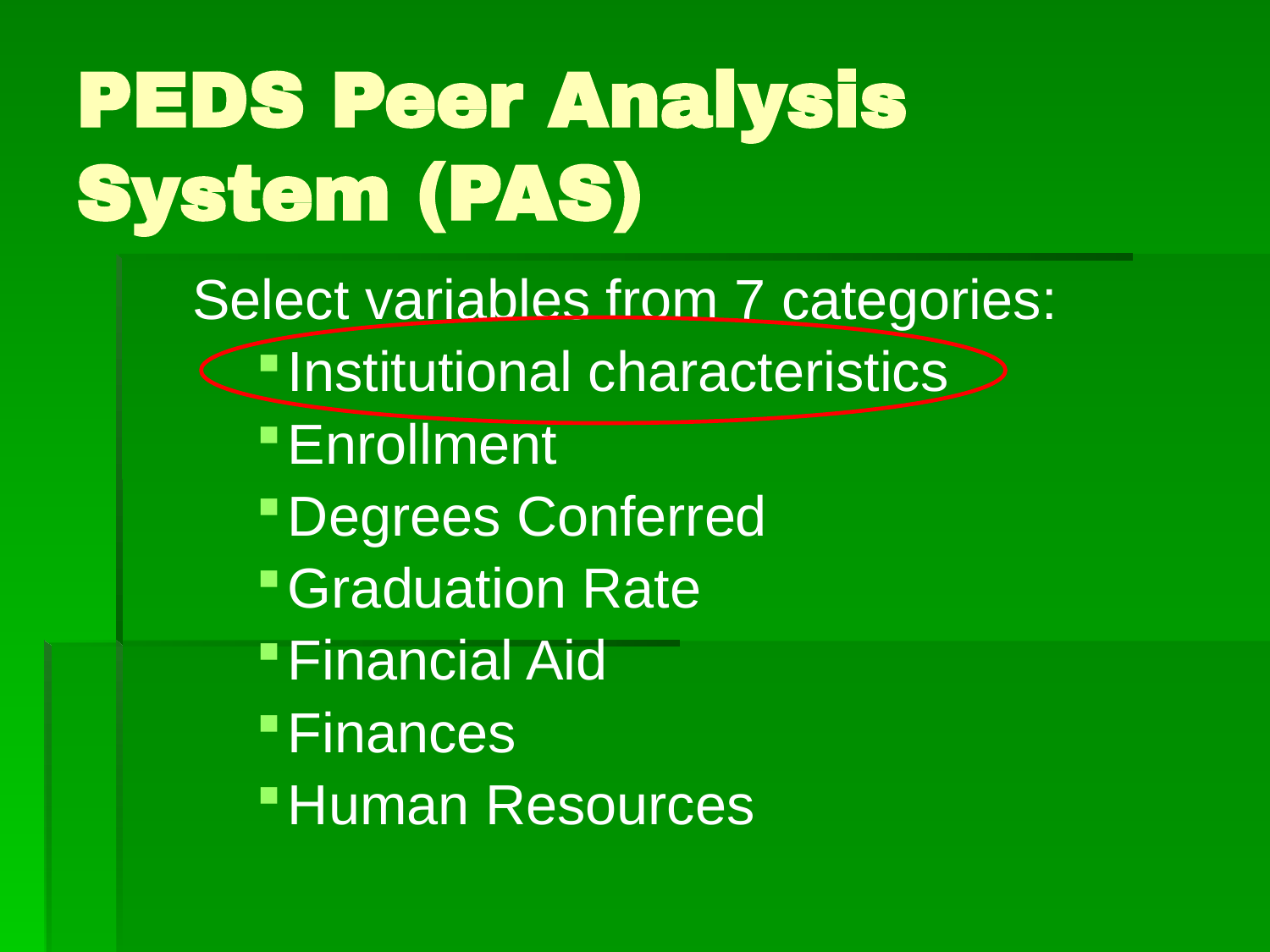

# PEDS Peer Analysis System (PAS)
Select variables from 7 categories:
Institutional characteristics
Enrollment
Degrees Conferred
Graduation Rate
Financial Aid
Finances
Human Resources